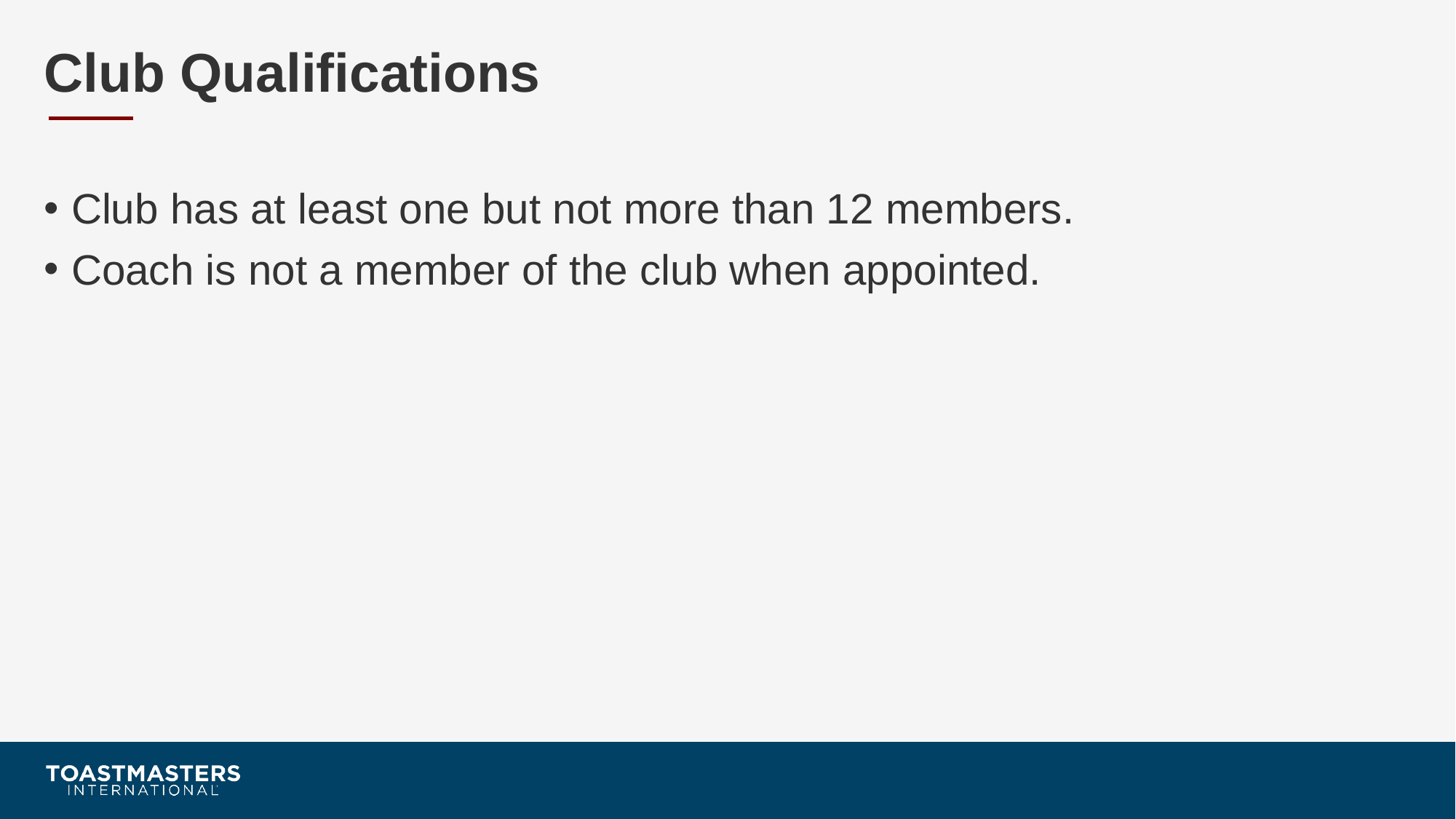

# Club Qualifications
Club has at least one but not more than 12 members.
Coach is not a member of the club when appointed.